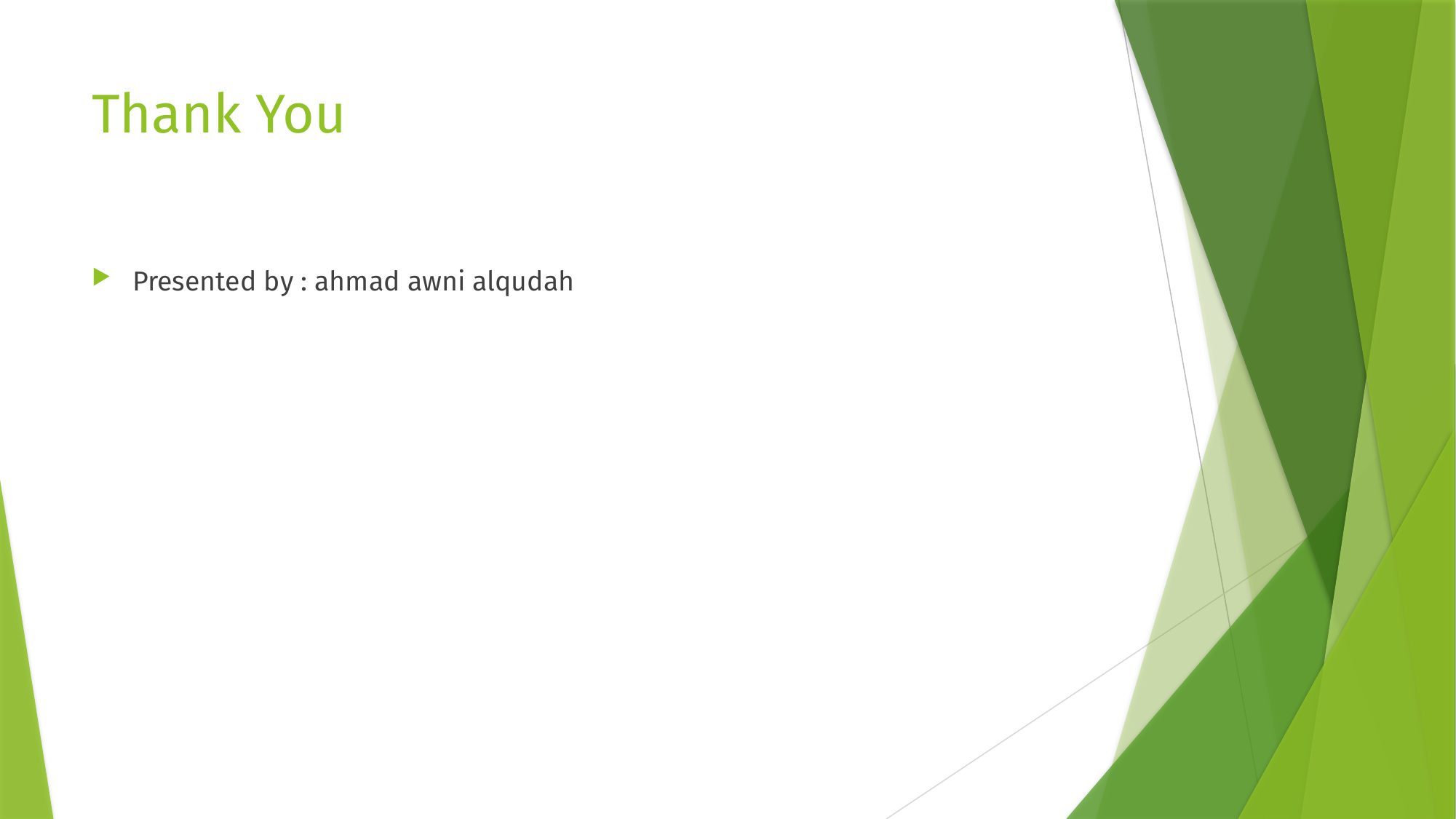

# Thank You
Presented by : ahmad awni alqudah